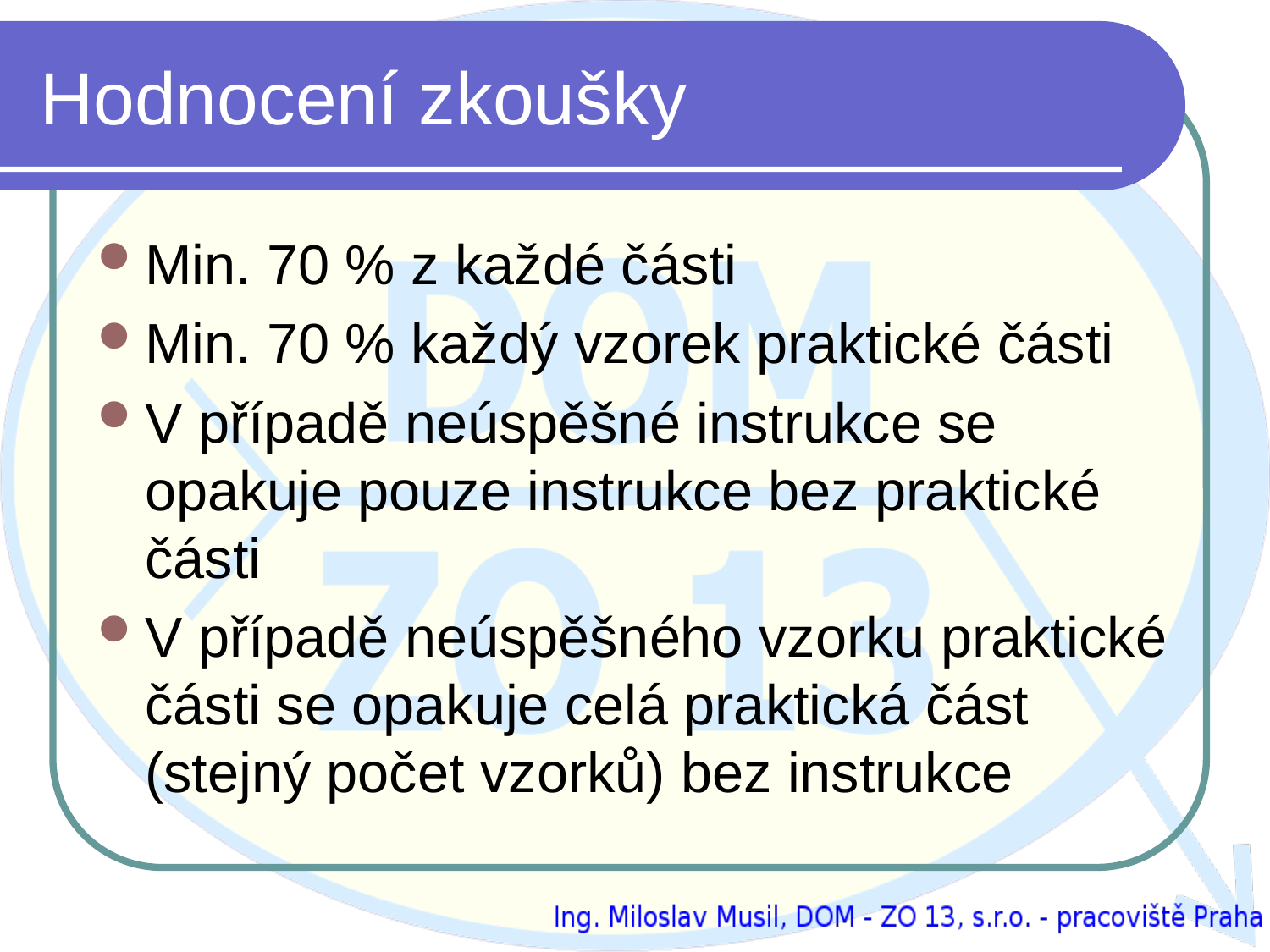

# Hodnocení zkoušky
Min. 70 % z každé části
Min. 70 % každý vzorek praktické části
V případě neúspěšné instrukce se opakuje pouze instrukce bez praktické části
V případě neúspěšného vzorku praktické části se opakuje celá praktická část (stejný počet vzorků) bez instrukce